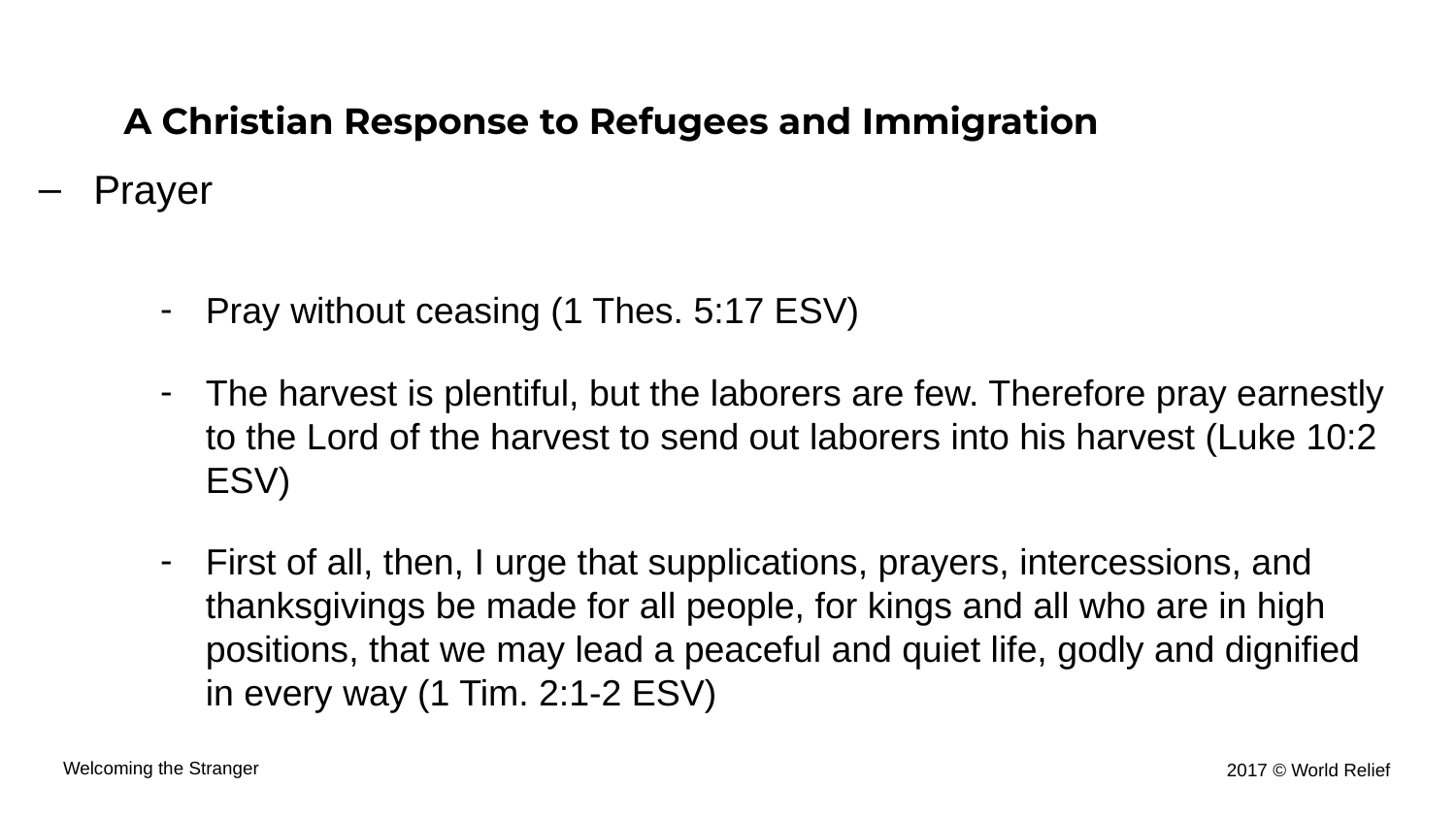

# A Christian Response to Refugees and Immigration
Prayer
Pray without ceasing (1 Thes. 5:17 ESV)
The harvest is plentiful, but the laborers are few. Therefore pray earnestly to the Lord of the harvest to send out laborers into his harvest (Luke 10:2 ESV)
First of all, then, I urge that supplications, prayers, intercessions, and thanksgivings be made for all people, for kings and all who are in high positions, that we may lead a peaceful and quiet life, godly and dignified in every way (1 Tim. 2:1-2 ESV)